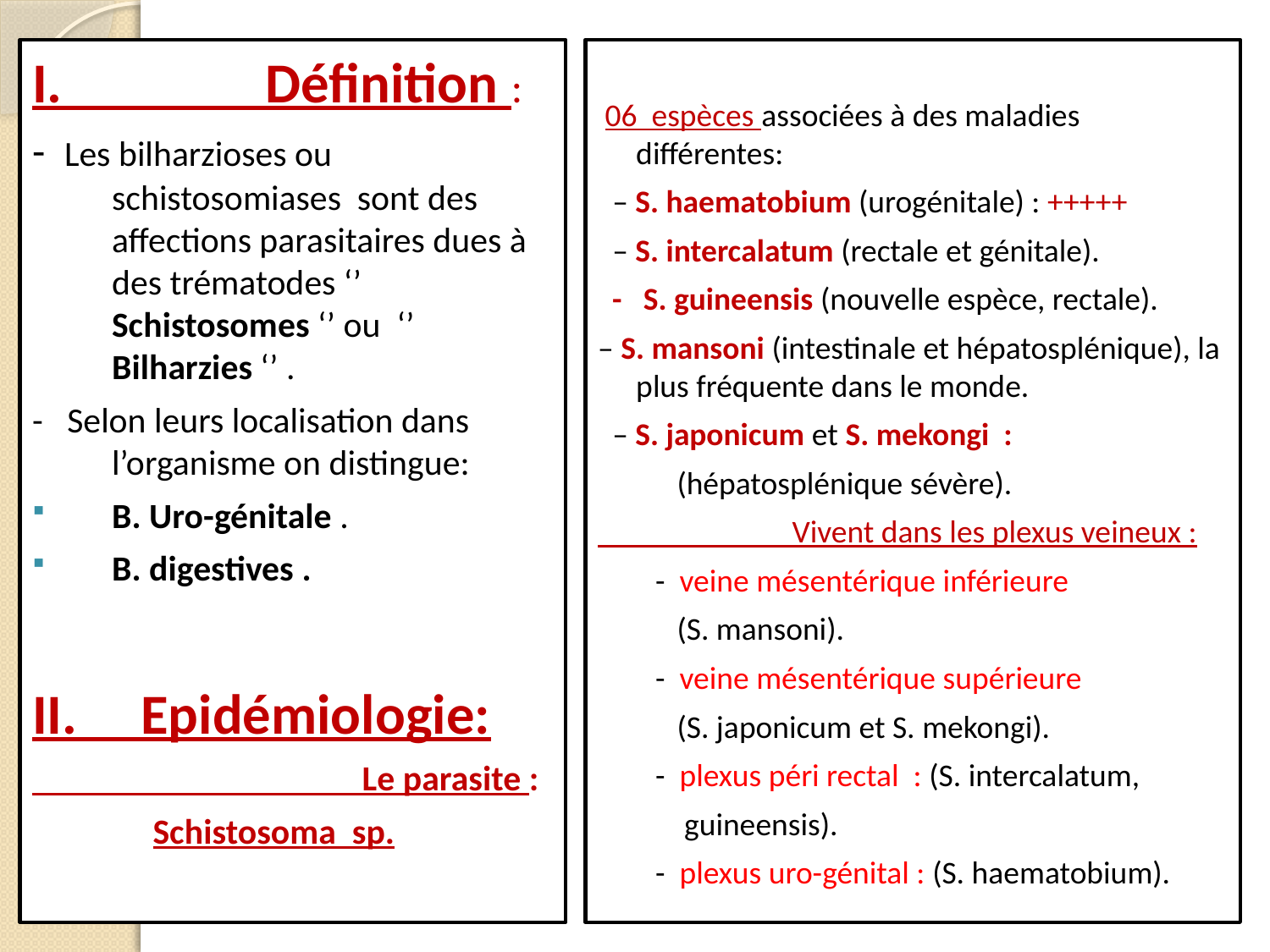

I.                Définition :
-  Les bilharzioses ou schistosomiases  sont des affections parasitaires dues à des trématodes ‘’ Schistosomes ‘’ ou  ‘’ Bilharzies ‘’ .
-   Selon leurs localisation dans l’organisme on distingue:
B. Uro-génitale .
B. digestives .

II.     Epidémiologie:
                                         Le parasite :
               Schistosoma  sp.

 06  espèces associées à des maladies différentes:
  – S. haematobium (urogénitale) : +++++
  – S. intercalatum (rectale et génitale).
  -   S. guineensis (nouvelle espèce, rectale).
– S. mansoni (intestinale et hépatosplénique), la plus fréquente dans le monde.
  – S. japonicum et S. mekongi  :
           (hépatosplénique sévère).
                           Vivent dans les plexus veineux :
        -  veine mésentérique inférieure
           (S. mansoni).
        -  veine mésentérique supérieure
           (S. japonicum et S. mekongi).
        -  plexus péri rectal  : (S. intercalatum,
            guineensis).
        -  plexus uro-génital : (S. haematobium).